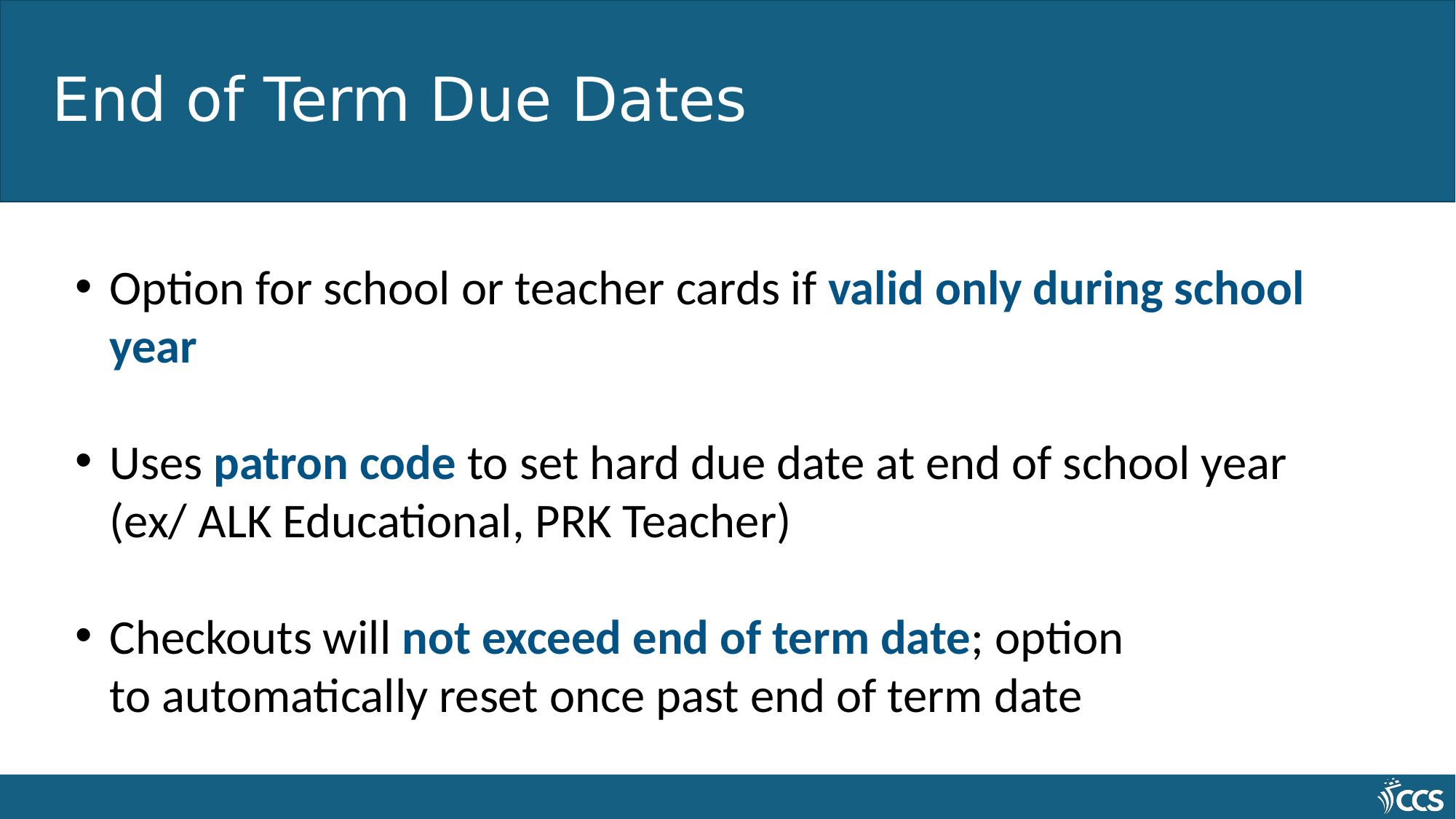

# End of Term Due Dates
Option for school or teacher cards if valid only during school year

Uses patron code to set hard due date at end of school year (ex/ ALK Educational, PRK Teacher)

Checkouts will not exceed end of term date; option to automatically reset once past end of term date